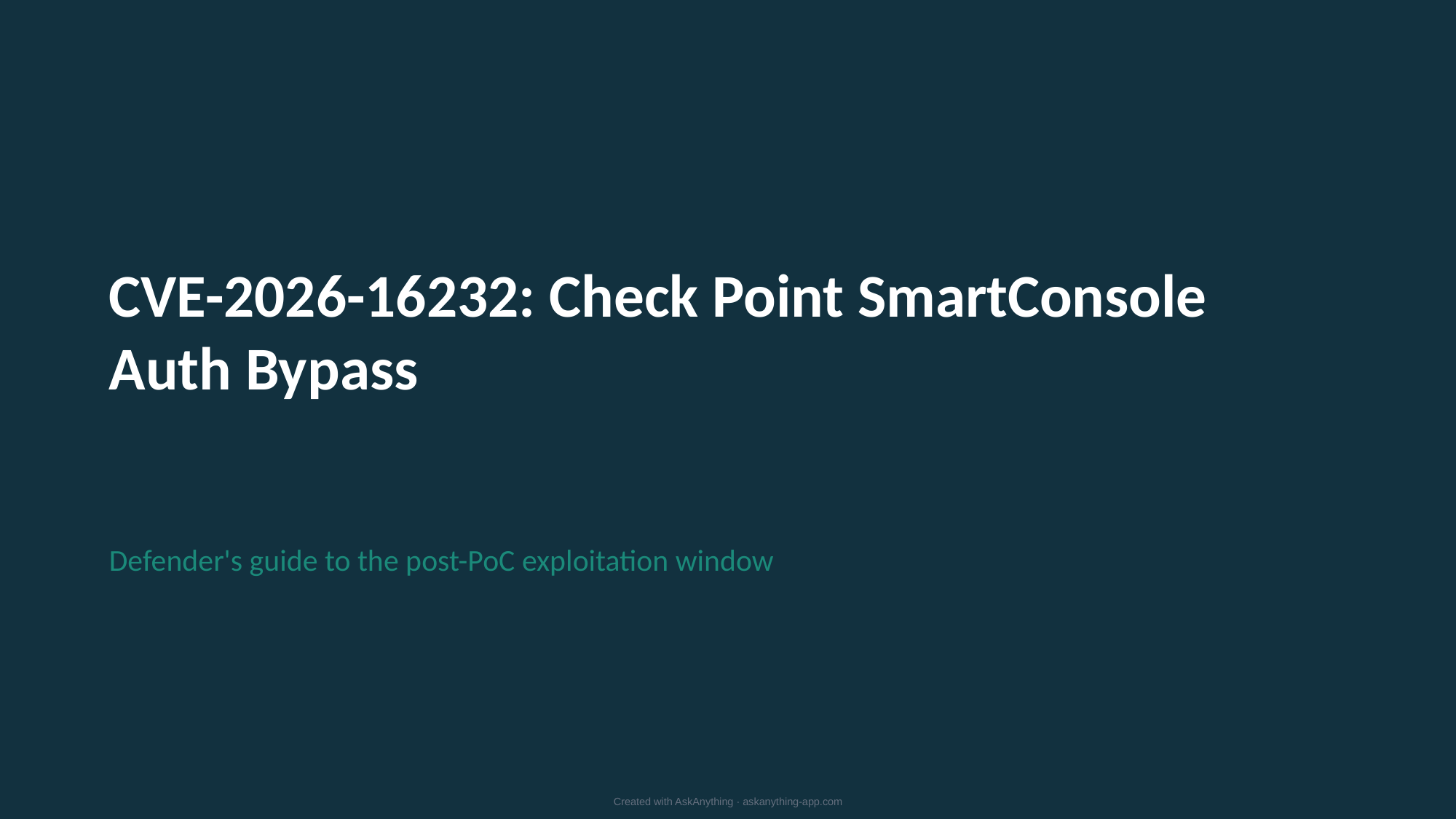

CVE-2026-16232: Check Point SmartConsole Auth Bypass
Defender's guide to the post-PoC exploitation window
Created with AskAnything · askanything-app.com